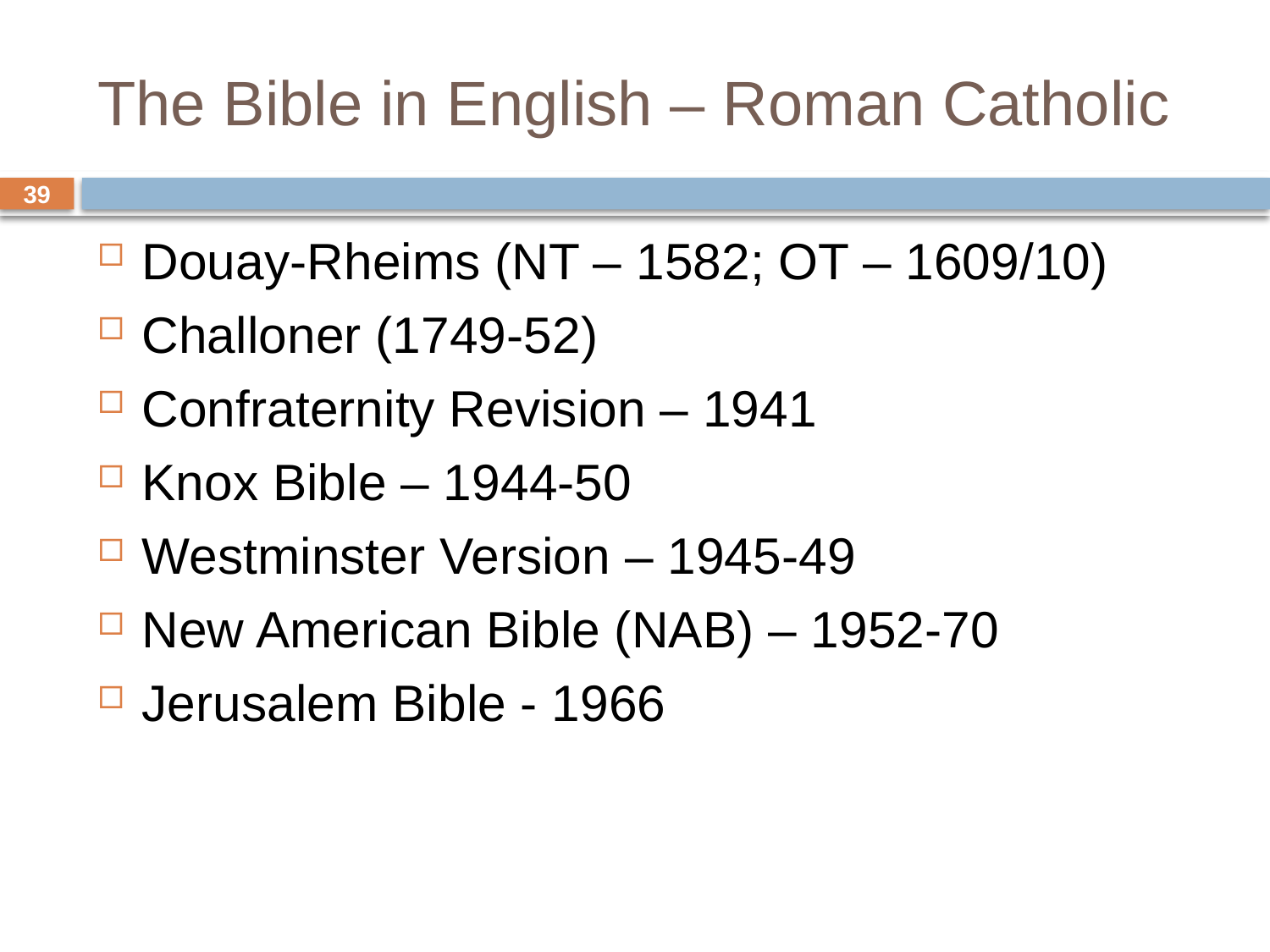

# The Bible in English – Roman Catholic
39
Douay-Rheims (NT – 1582; OT – 1609/10)
Challoner (1749-52)
Confraternity Revision – 1941
Knox Bible – 1944-50
Westminster Version – 1945-49
New American Bible (NAB) – 1952-70
Jerusalem Bible - 1966